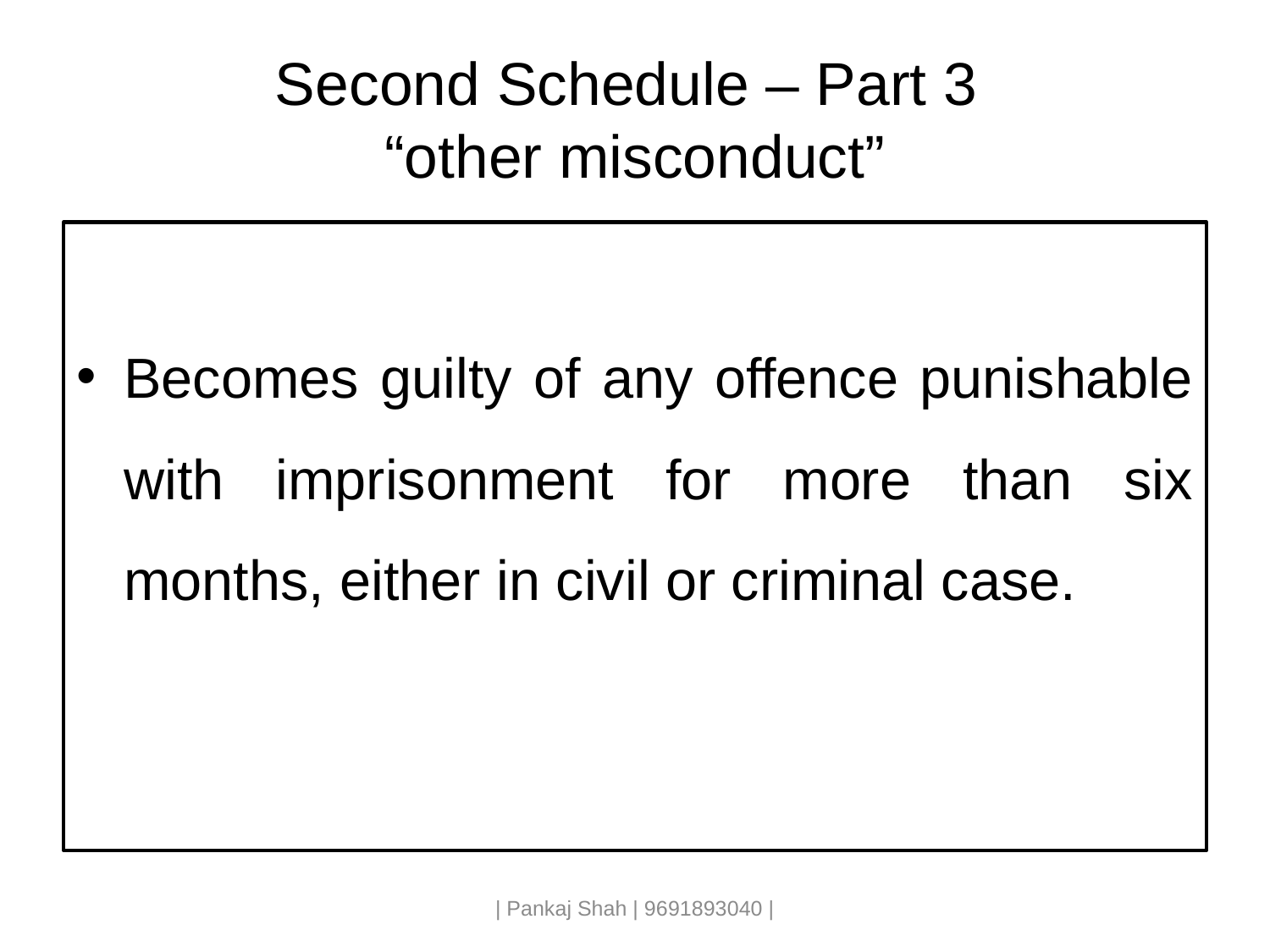

# Second Schedule – Part 3 “other misconduct”

Becomes guilty of any offence punishable with imprisonment for more than six months, either in civil or criminal case.

| Pankaj Shah | 9691893040 |